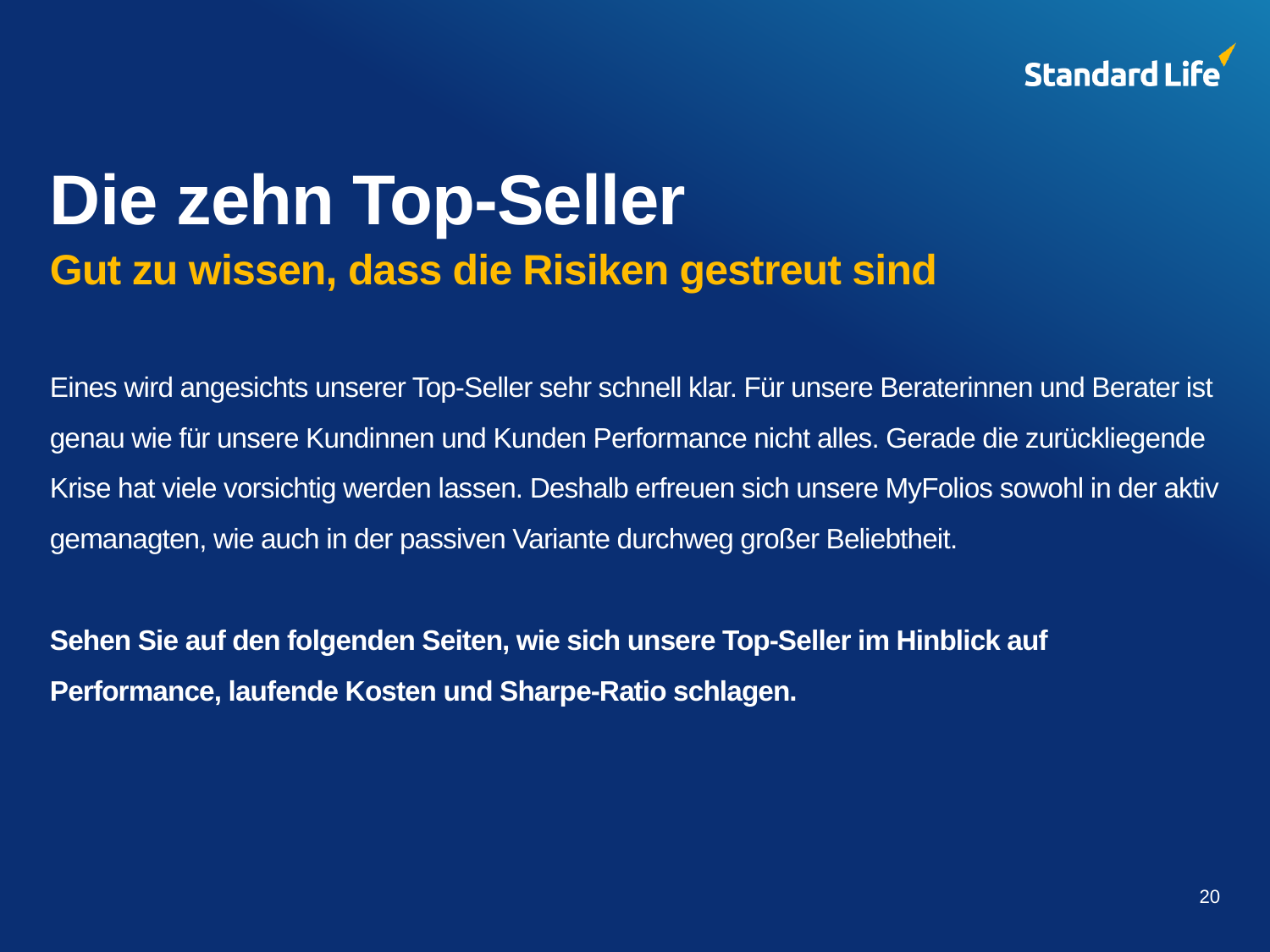

# Die zehn Top-Seller
Gut zu wissen, dass die Risiken gestreut sind

Eines wird angesichts unserer Top-Seller sehr schnell klar. Für unsere Beraterinnen und Berater ist genau wie für unsere Kundinnen und Kunden Performance nicht alles. Gerade die zurückliegende Krise hat viele vorsichtig werden lassen. Deshalb erfreuen sich unsere MyFolios sowohl in der aktiv gemanagten, wie auch in der passiven Variante durchweg großer Beliebtheit.

Sehen Sie auf den folgenden Seiten, wie sich unsere Top-Seller im Hinblick auf Performance, laufende Kosten und Sharpe-Ratio schlagen.

20